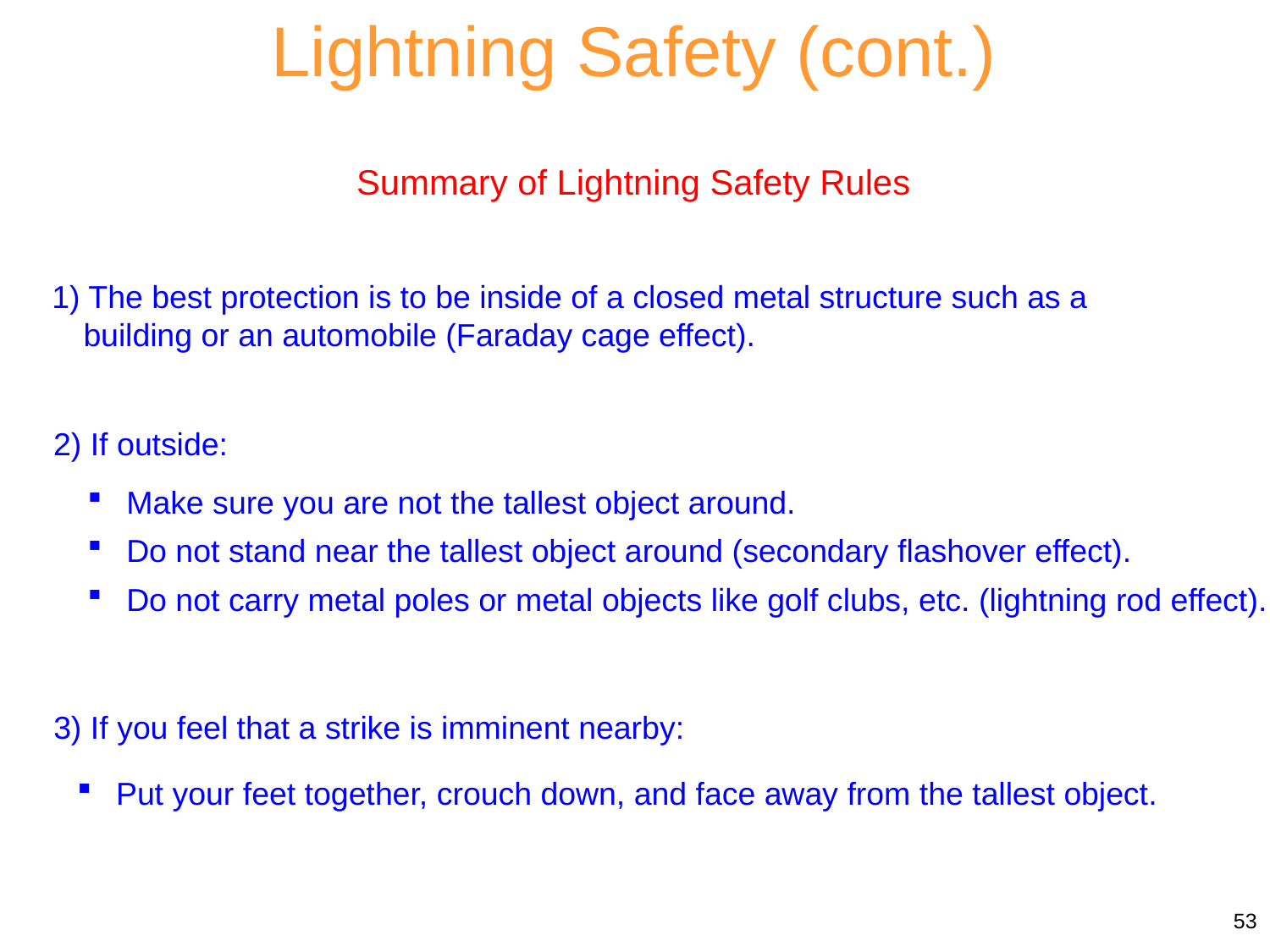

Lightning Safety (cont.)
Summary of Lightning Safety Rules
1) The best protection is to be inside of a closed metal structure such as a building or an automobile (Faraday cage effect).
2) If outside:
 Make sure you are not the tallest object around.
 Do not stand near the tallest object around (secondary flashover effect).
 Do not carry metal poles or metal objects like golf clubs, etc. (lightning rod effect).
3) If you feel that a strike is imminent nearby:
 Put your feet together, crouch down, and face away from the tallest object.
53